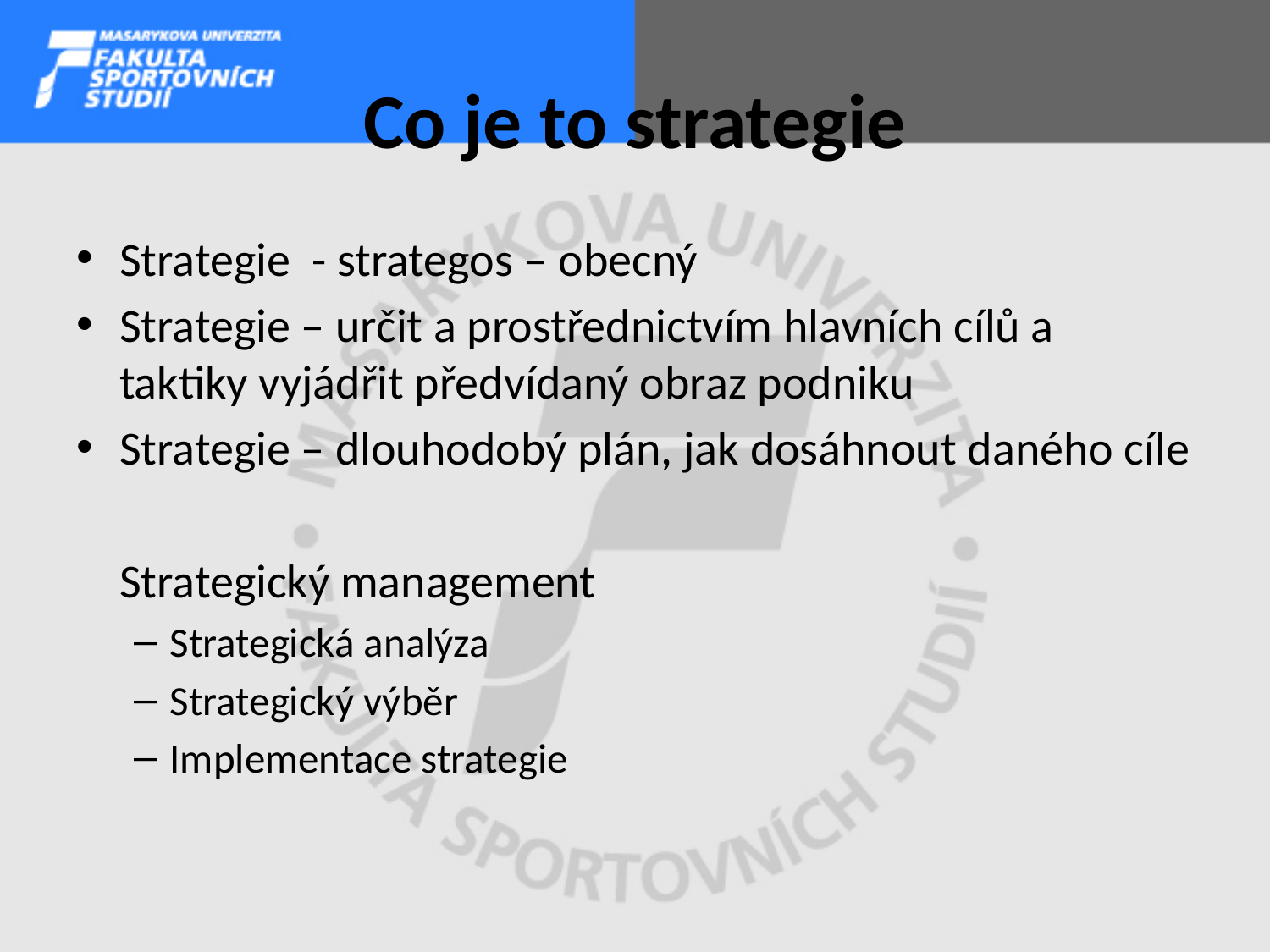

# Co je to strategie
Strategie  - strategos – obecný
Strategie – určit a prostřednictvím hlavních cílů a taktiky vyjádřit předvídaný obraz podniku
Strategie – dlouhodobý plán, jak dosáhnout daného cíle

	Strategický management
Strategická analýza
Strategický výběr
Implementace strategie